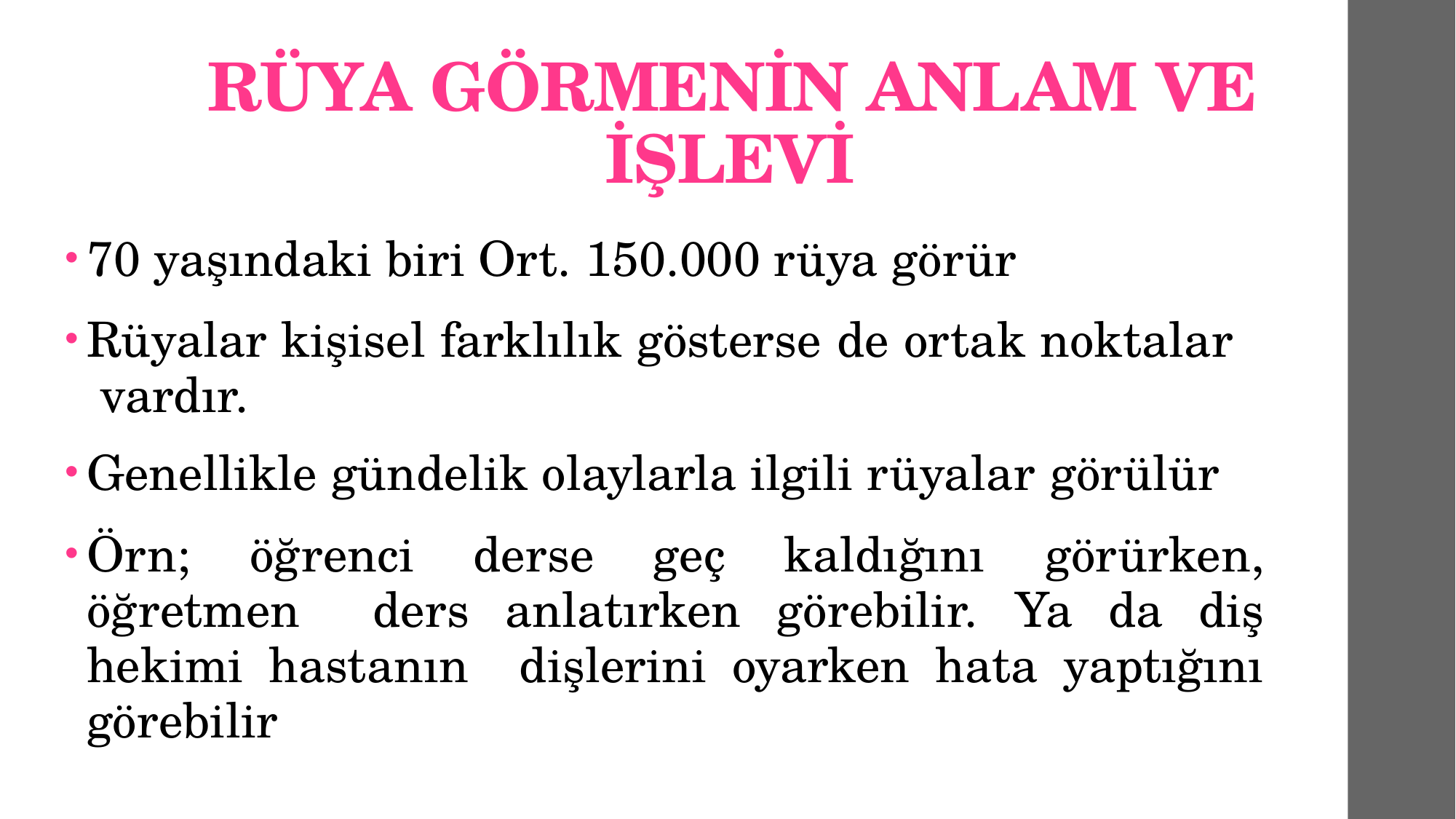

# RÜYA GÖRMENİN ANLAM VE  İŞLEVİ
70 yaşındaki biri Ort. 150.000 rüya görür
Rüyalar kişisel farklılık gösterse de ortak noktalar  vardır.
Genellikle gündelik olaylarla ilgili rüyalar görülür
Örn; öğrenci derse geç kaldığını görürken, öğretmen  ders anlatırken görebilir. Ya da diş hekimi hastanın  dişlerini oyarken hata yaptığını görebilir